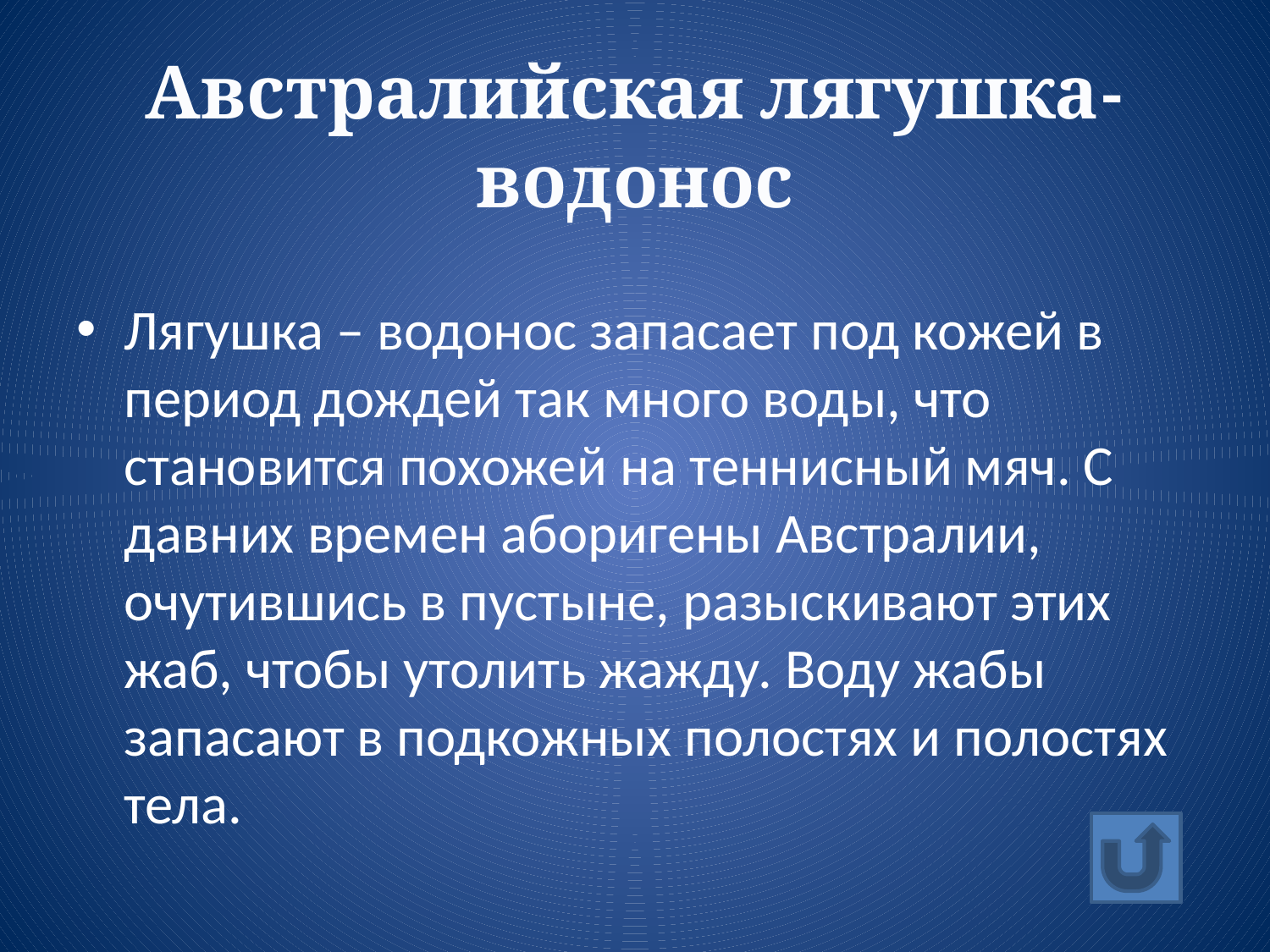

# Австралийская лягушка-водонос
Лягушка – водонос запасает под кожей в период дождей так много воды, что становится похожей на теннисный мяч. С давних времен аборигены Австралии, очутившись в пустыне, разыскивают этих жаб, чтобы утолить жажду. Воду жабы запасают в подкожных полостях и полостях тела.